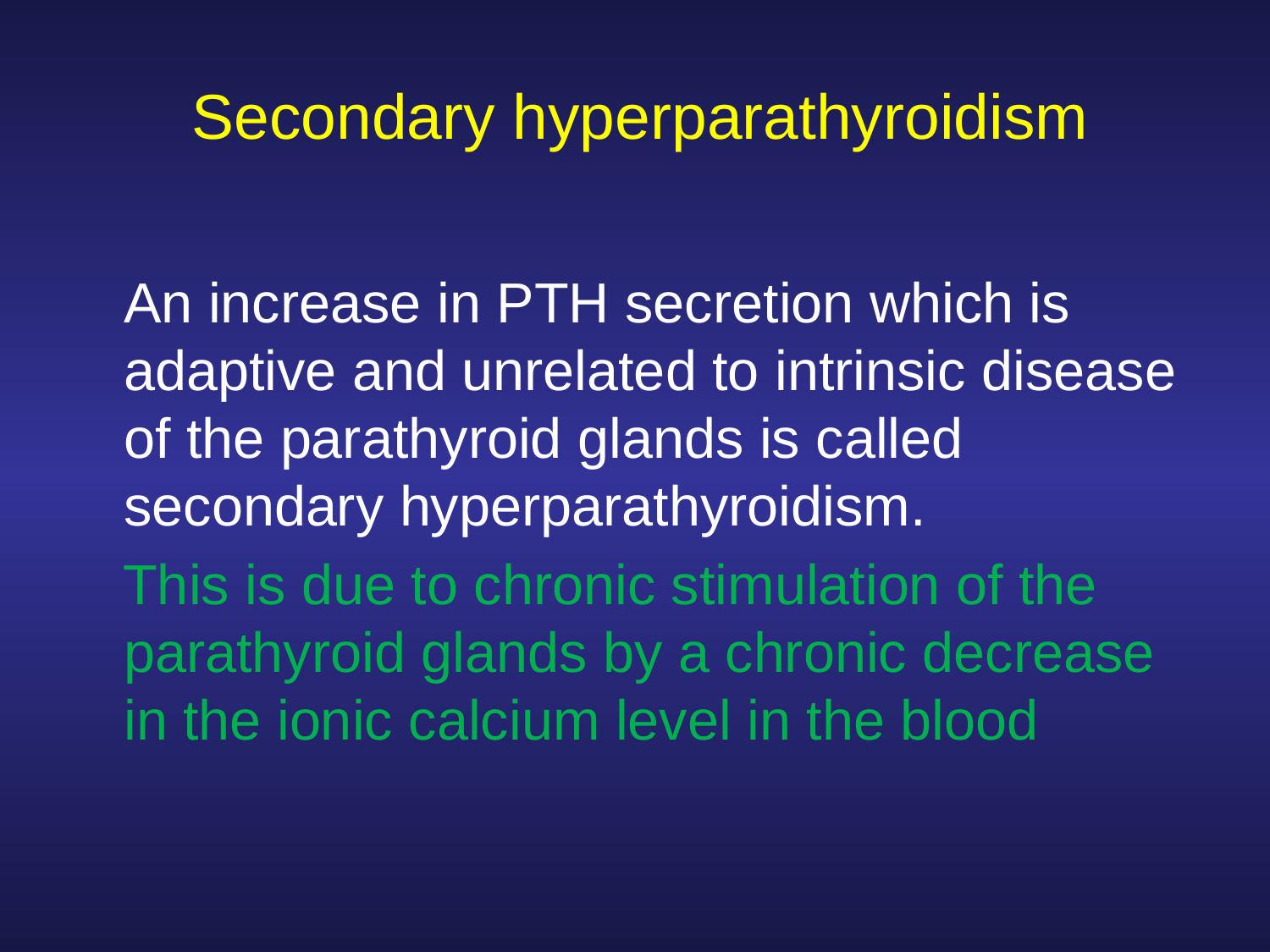

# Secondary hyperparathyroidism
	An increase in PTH secretion which is adaptive and unrelated to intrinsic disease of the parathyroid glands is called secondary hyperparathyroidism.
   This is due to chronic stimulation of the parathyroid glands by a chronic decrease in the ionic calcium level in the blood